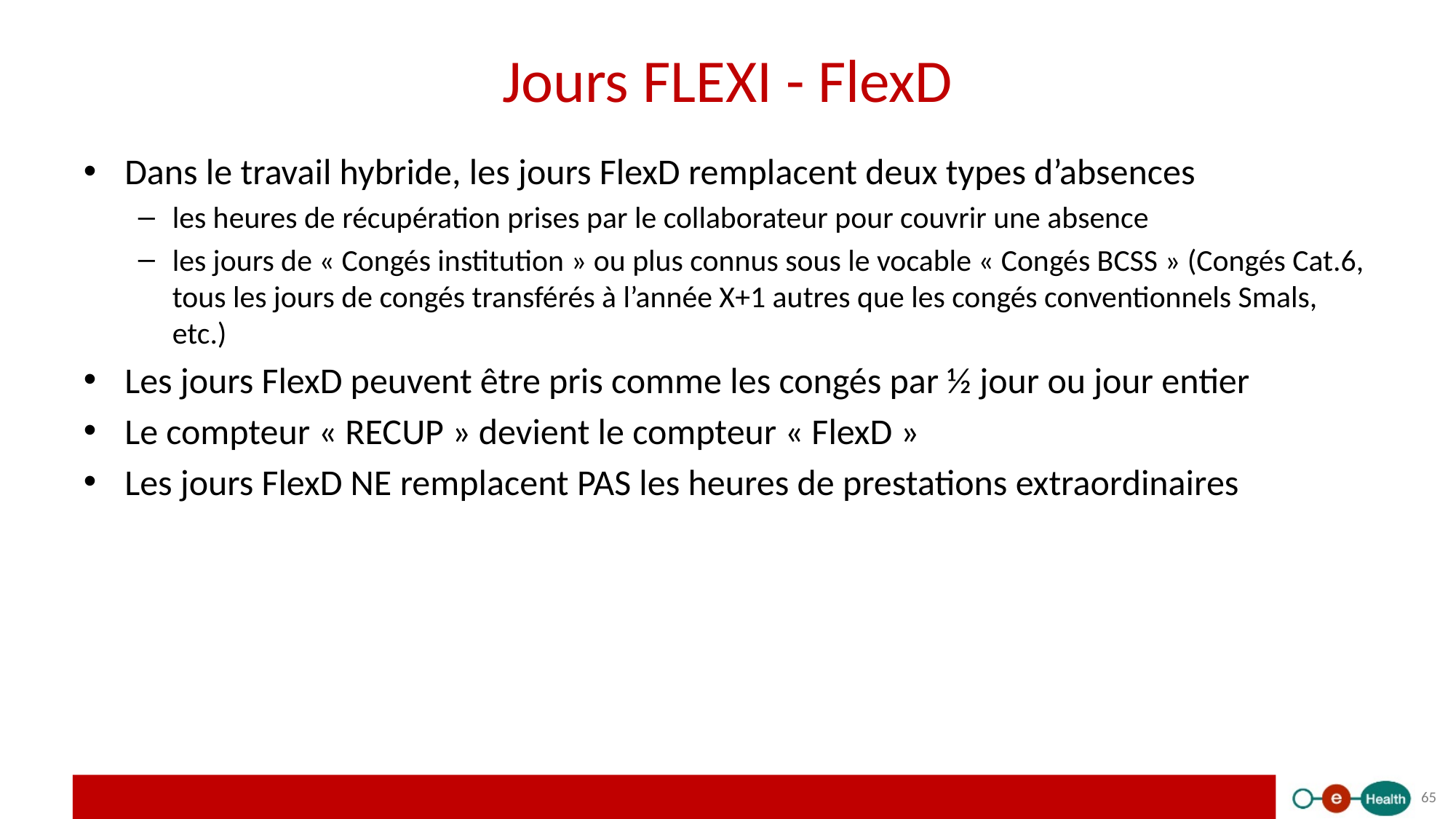

# Jours FLEXI - FlexD
Dans le travail hybride, les jours FlexD remplacent deux types d’absences
les heures de récupération prises par le collaborateur pour couvrir une absence
les jours de « Congés institution » ou plus connus sous le vocable « Congés BCSS » (Congés Cat.6, tous les jours de congés transférés à l’année X+1 autres que les congés conventionnels Smals, etc.)
Les jours FlexD peuvent être pris comme les congés par ½ jour ou jour entier
Le compteur « RECUP » devient le compteur « FlexD »
Les jours FlexD NE remplacent PAS les heures de prestations extraordinaires
65